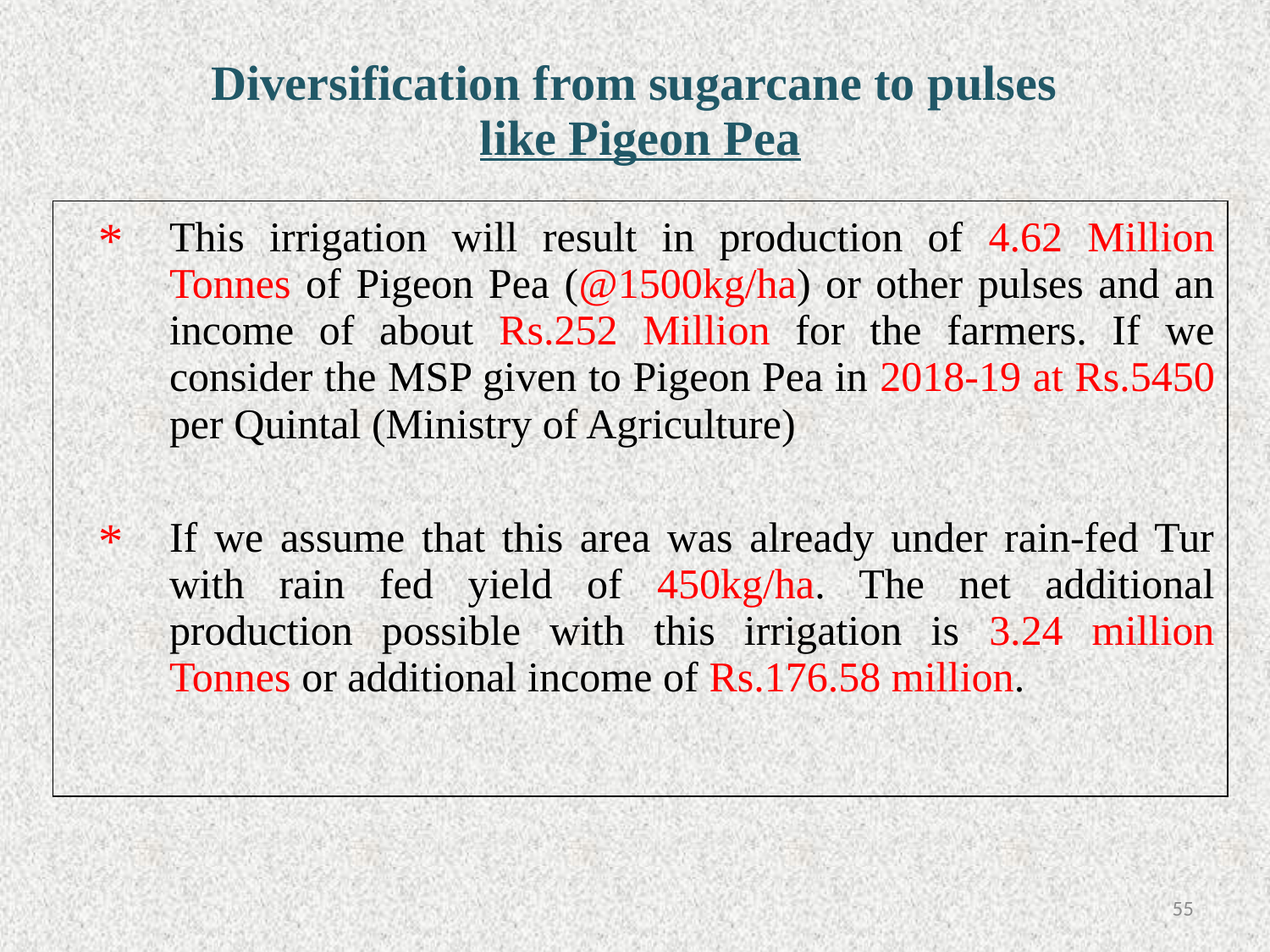

| Diversification from sugarcane to pulses like Pigeon Pea |  |
| --- | --- |
| \* | This irrigation will result in production of 4.62 Million Tonnes of Pigeon Pea (@1500kg/ha) or other pulses and an income of about Rs.252 Million for the farmers. If we consider the MSP given to Pigeon Pea in 2018-19 at Rs.5450 per Quintal (Ministry of Agriculture) |
| \* | If we assume that this area was already under rain-fed Tur with rain fed yield of 450kg/ha. The net additional production possible with this irrigation is 3.24 million Tonnes or additional income of Rs.176.58 million. |
55